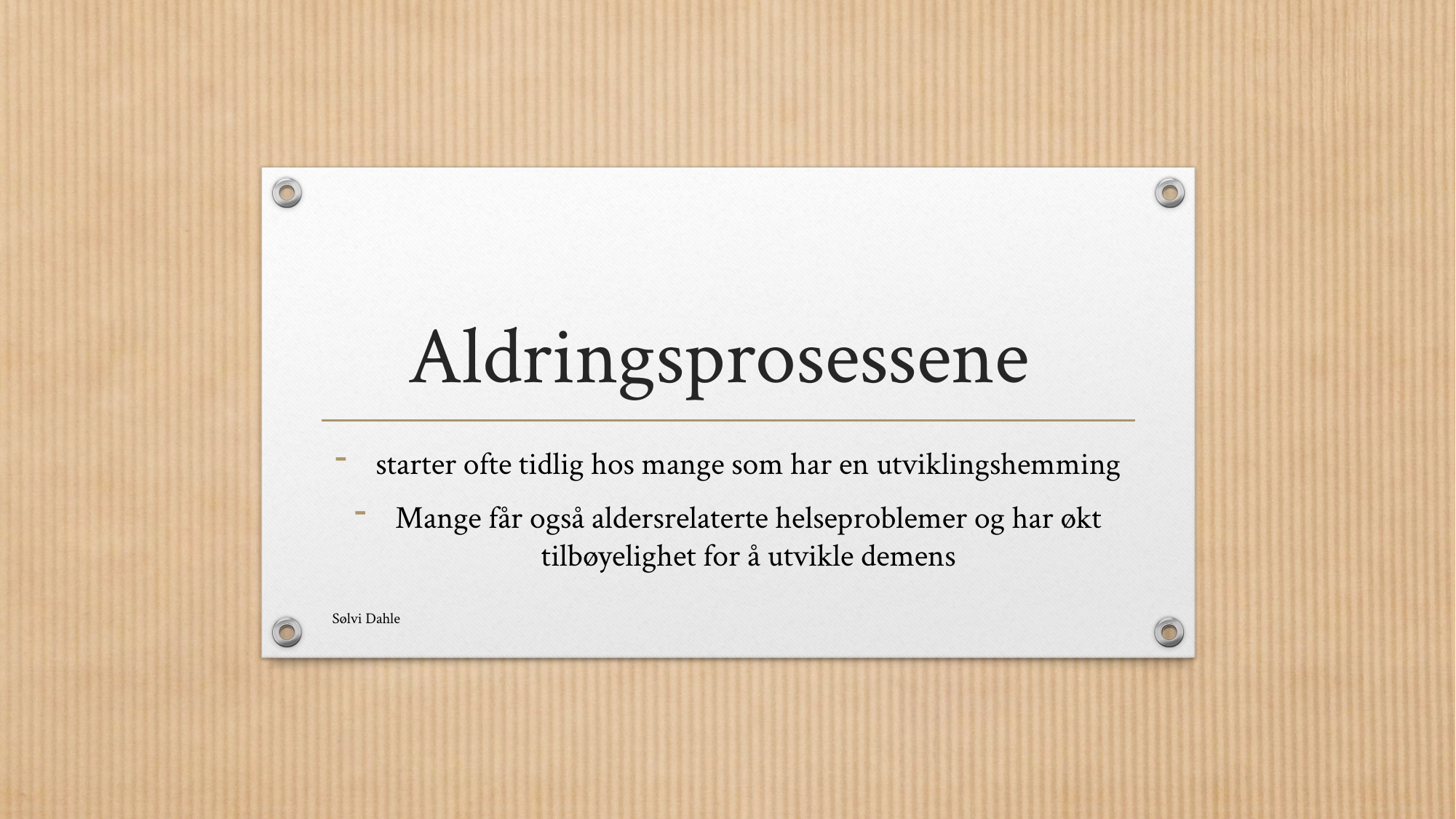

# Aldringsprosessene
starter ofte tidlig hos mange som har en utviklingshemming
Mange får også aldersrelaterte helseproblemer og har økt tilbøyelighet for å utvikle demens
Sølvi Dahle